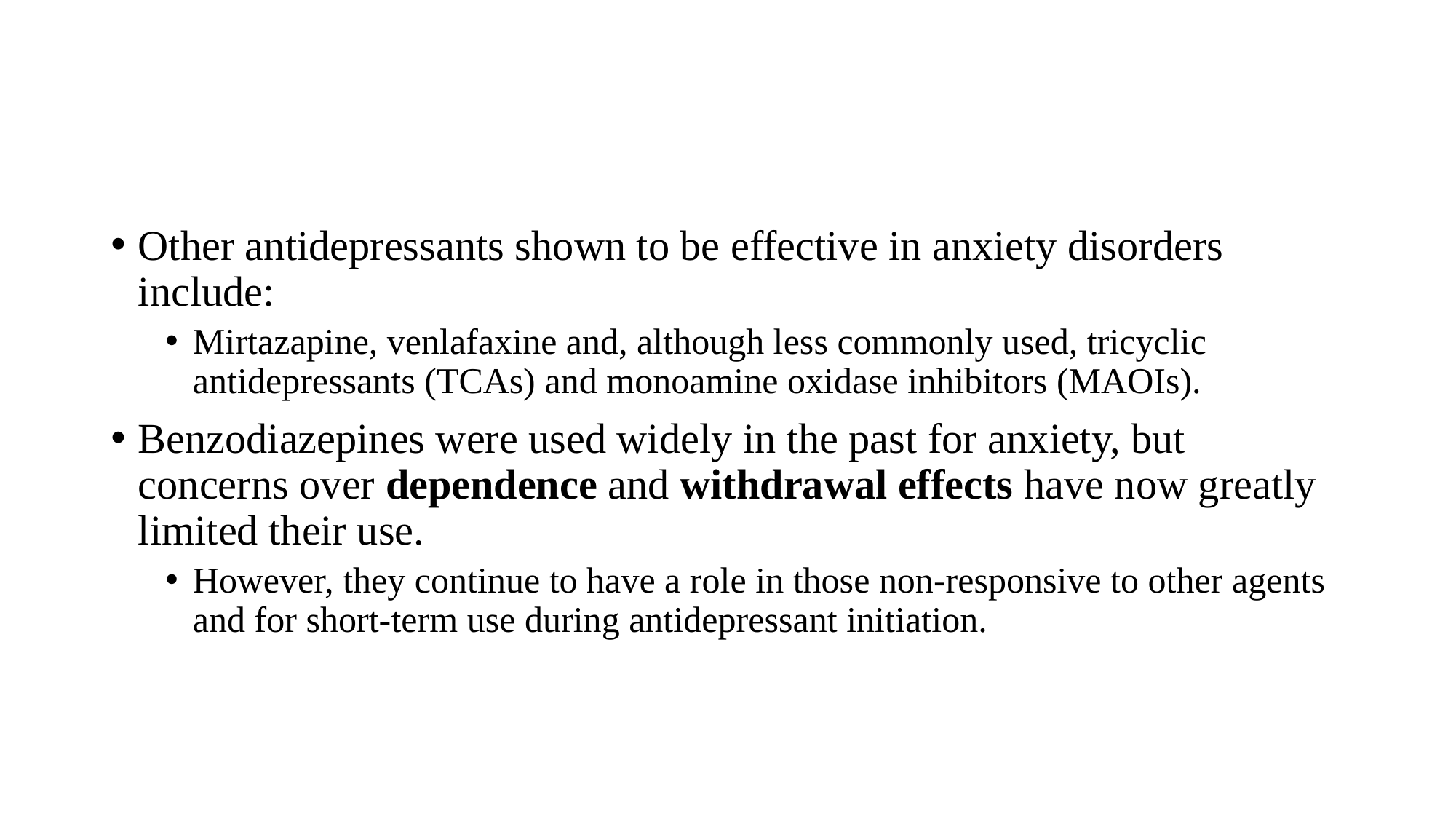

#
Other antidepressants shown to be effective in anxiety disorders include:
Mirtazapine, venlafaxine and, although less commonly used, tricyclic antidepressants (TCAs) and monoamine oxidase inhibitors (MAOIs).
Benzodiazepines were used widely in the past for anxiety, but concerns over dependence and withdrawal effects have now greatly limited their use.
However, they continue to have a role in those non-responsive to other agents and for short-term use during antidepressant initiation.